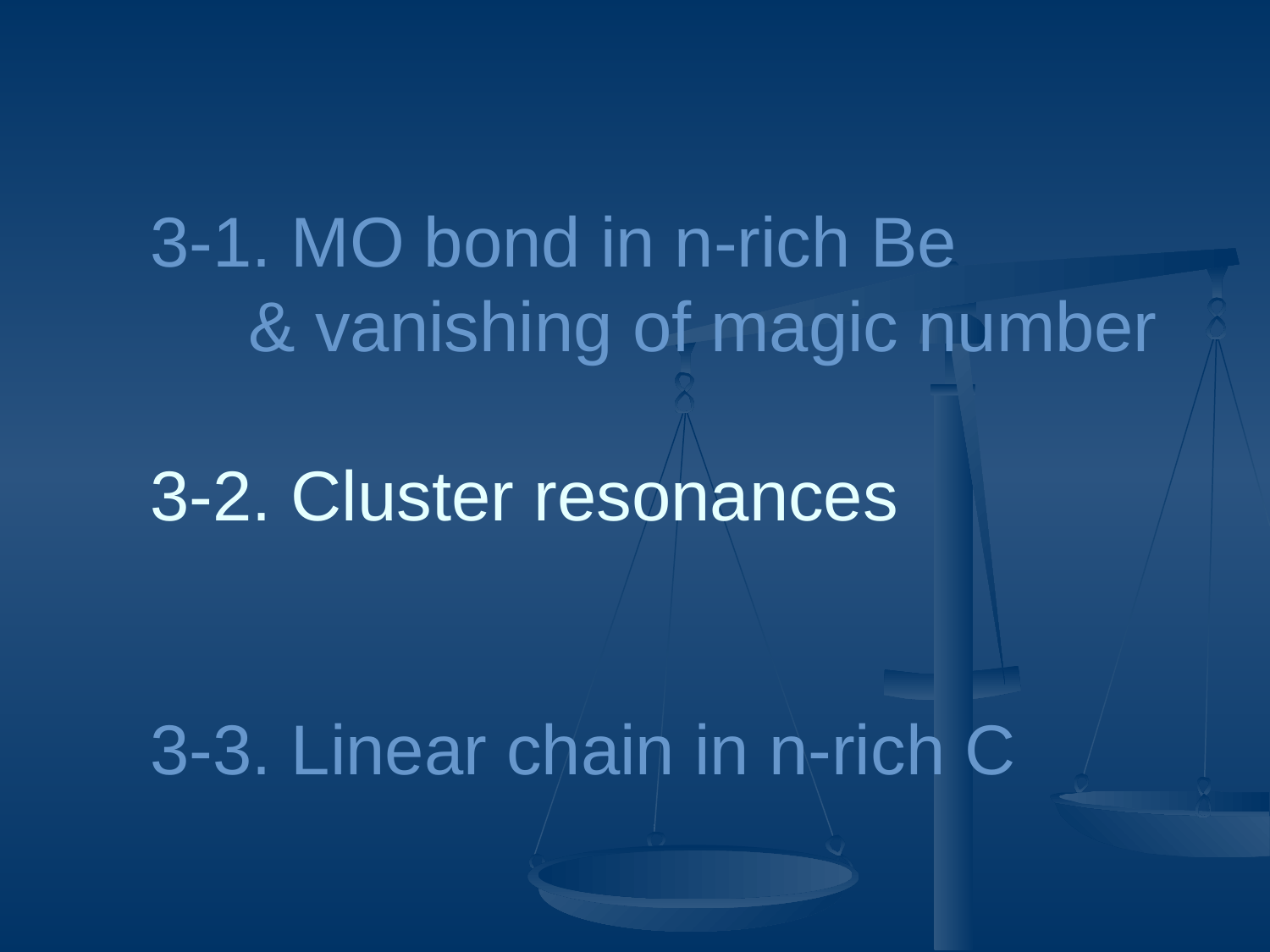

3-1. MO bond in n-rich Be
     & vanishing of magic number

3-2. Cluster resonances

3-3. Linear chain in n-rich C